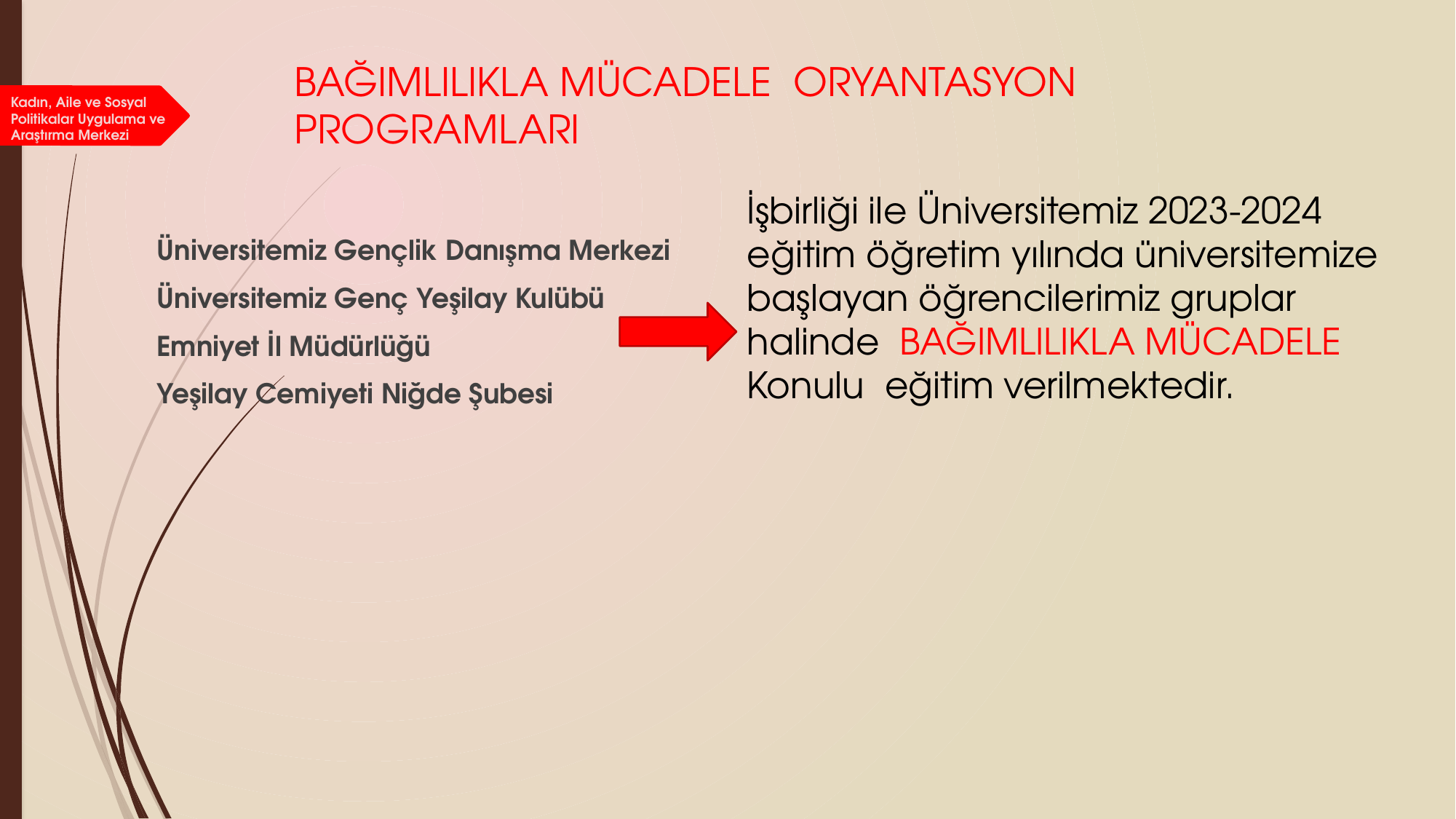

# BAĞIMLILIKLA MÜCADELE  ORYANTASYON PROGRAMLARI
Kadın, Aile ve Sosyal Politikalar Uygulama ve Araştırma Merkezi
İşbirliği ile Üniversitemiz 2023-2024 eğitim öğretim yılında üniversitemize başlayan öğrencilerimiz gruplar halinde  BAĞIMLILIKLA MÜCADELE
Konulu  eğitim verilmektedir.
Üniversitemiz Gençlik Danışma Merkezi
Üniversitemiz Genç Yeşilay Kulübü
Emniyet İl Müdürlüğü
Yeşilay Cemiyeti Niğde Şubesi